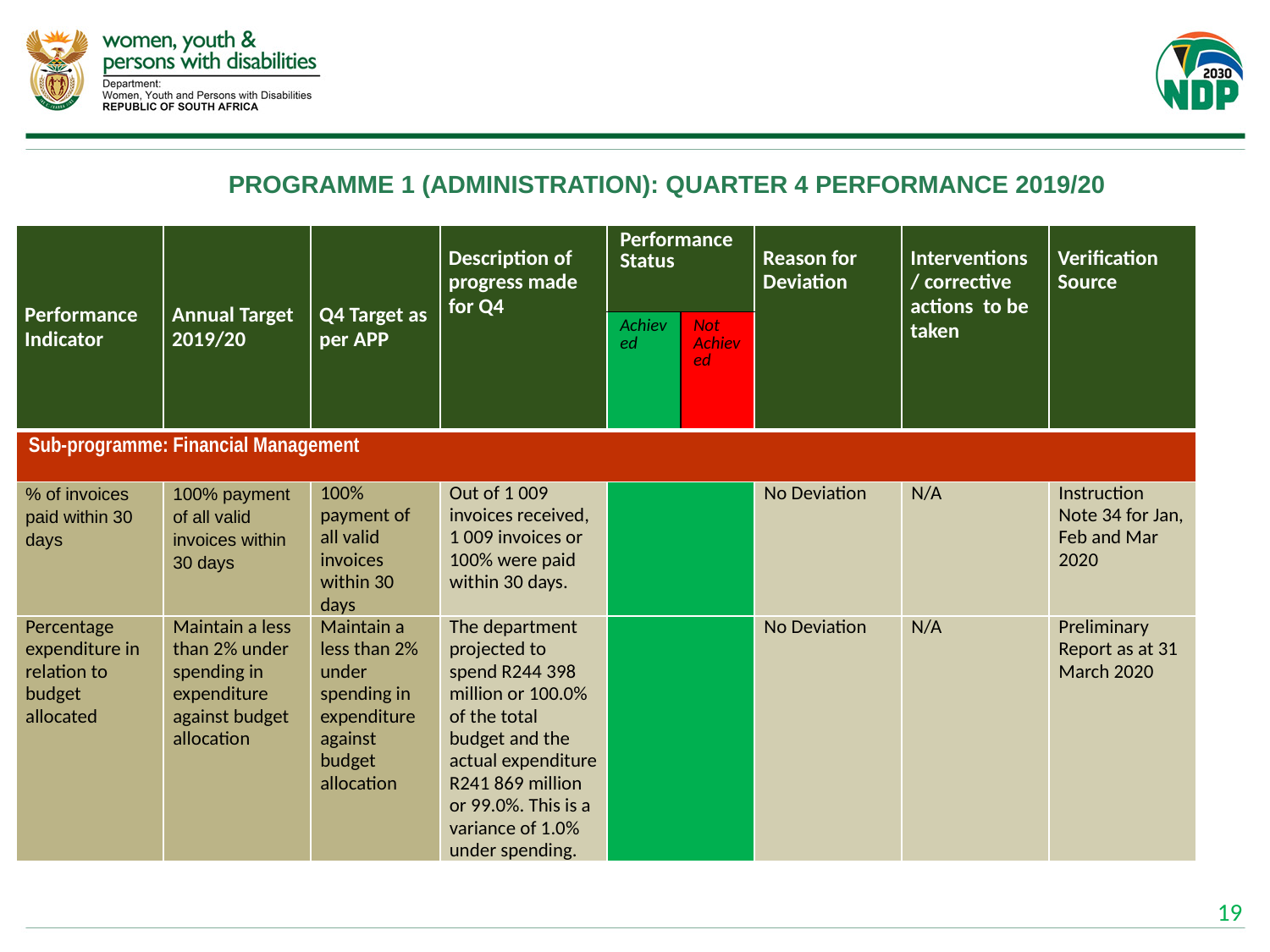

# PROGRAMME 1 (ADMINISTRATION): QUARTER 4 PERFORMANCE 2019/20
| Performance Indicator | Annual Target 2019/20 | Q4 Target as per APP | Description of progress made for Q4 | Performance Status |  | Reason for Deviation | Interventions / corrective actions to be taken | Verification Source |
| --- | --- | --- | --- | --- | --- | --- | --- | --- |
|  |  |  |  | Achieved | Not Achieved |  |  |  |
| Sub-programme: Financial Management |  |  |  |  |  |  |  |  |
| % of invoices paid within 30 days | 100% payment of all valid invoices within 30 days | 100% payment of all valid invoices within 30 days | Out of 1 009 invoices received, 1 009 invoices or 100% were paid within 30 days. |  |  | No Deviation | N/A | Instruction Note 34 for Jan, Feb and Mar 2020 |
| Percentage expenditure in relation to budget allocated | Maintain a less than 2% under spending in expenditure against budget allocation | Maintain a less than 2% under spending in expenditure against budget allocation | The department projected to spend R244 398 million or 100.0% of the total budget and the actual expenditure R241 869 million or 99.0%. This is a variance of 1.0% under spending. |  |  | No Deviation | N/A | Preliminary Report as at 31 March 2020 |